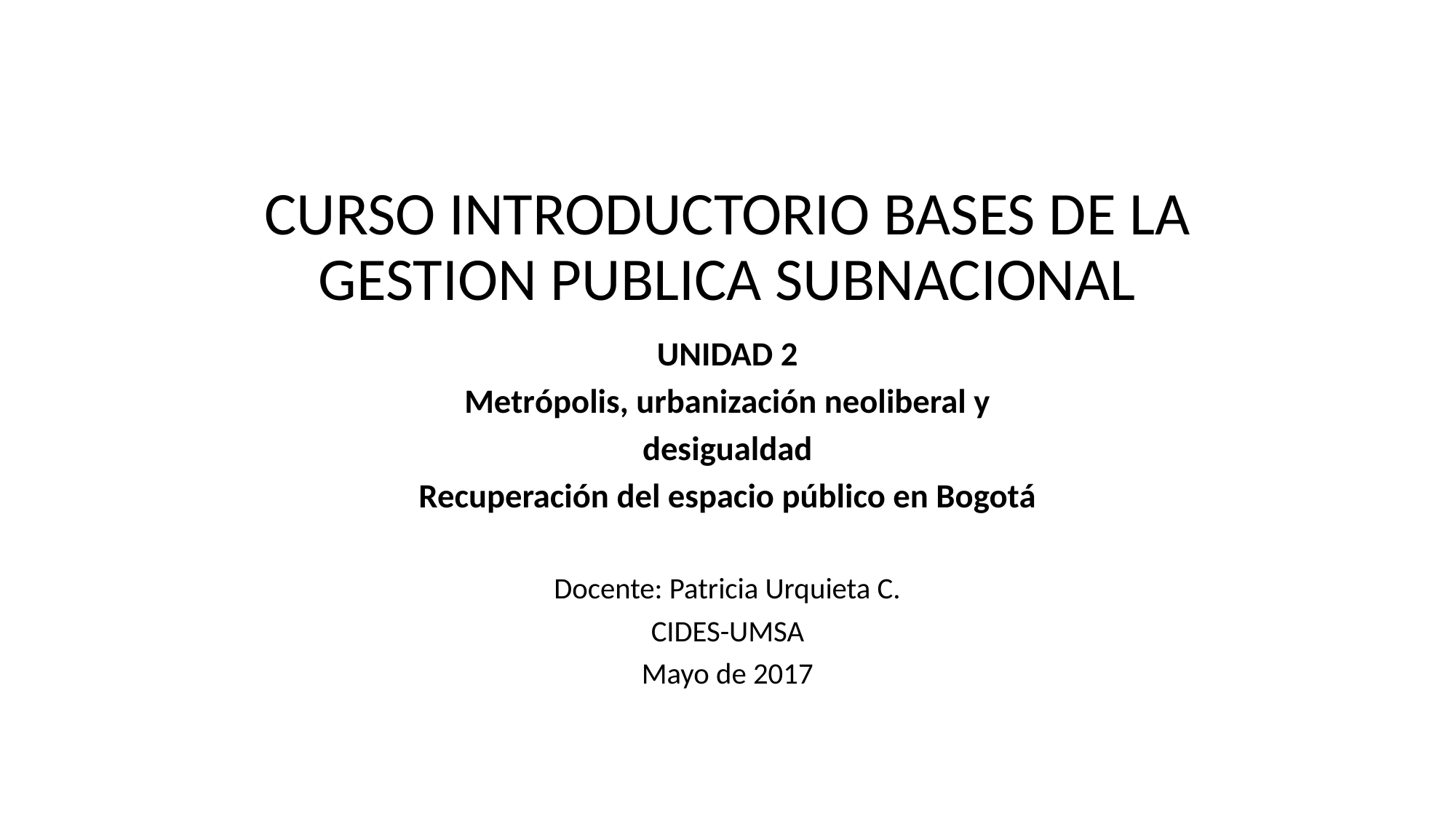

# CURSO INTRODUCTORIO BASES DE LA GESTION PUBLICA SUBNACIONAL
UNIDAD 2
Metrópolis, urbanización neoliberal y
desigualdad
Recuperación del espacio público en Bogotá

Docente: Patricia Urquieta C.
CIDES-UMSA
Mayo de 2017